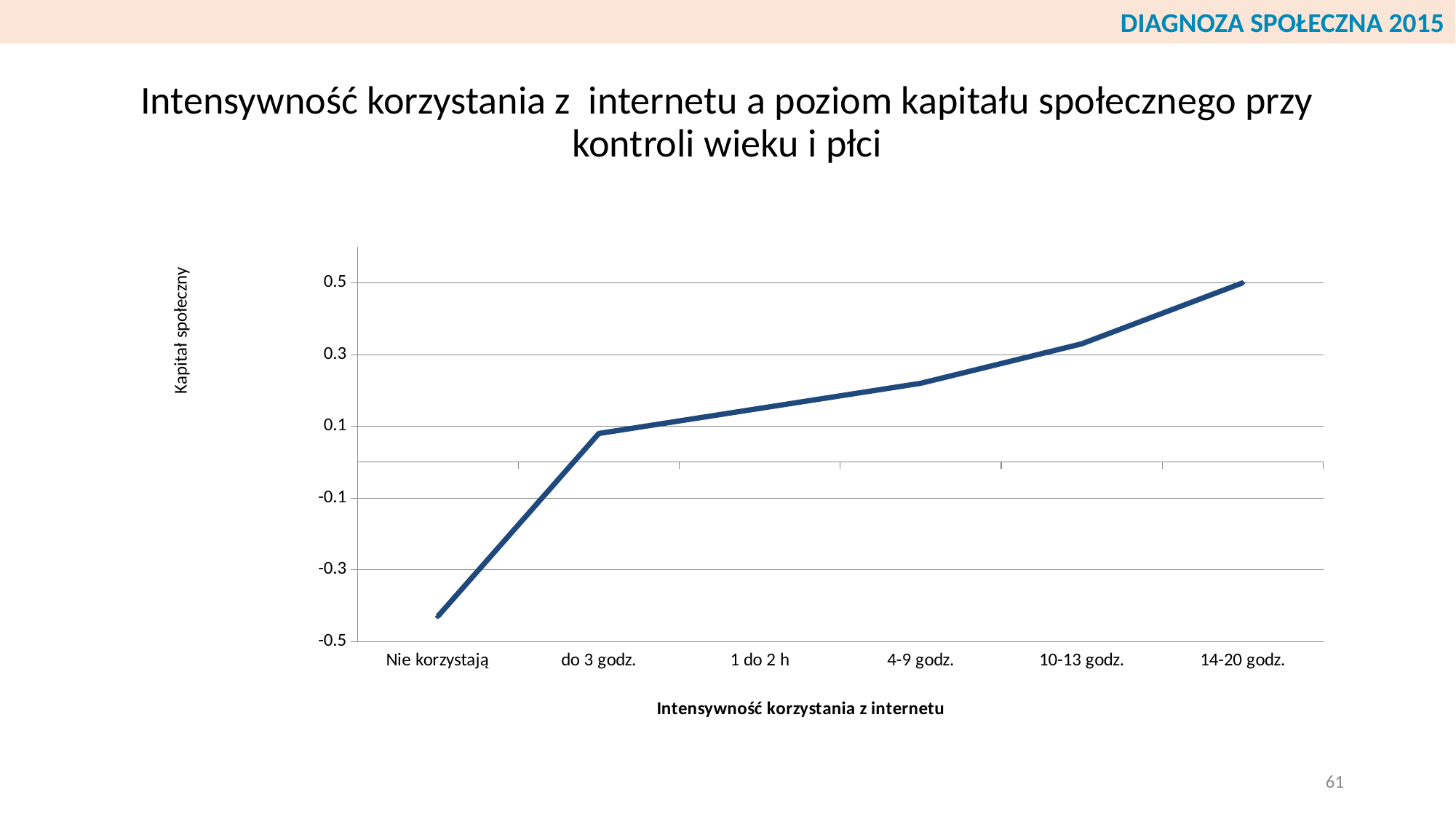

DIAGNOZA SPOŁECZNA 2015
# Intensywność korzystania z  internetu a poziom kapitału społecznego przy kontroli wieku i płci

### Chart

| Category |  |
|---|---|
| Nie korzystają | -0.43 |
| do 3 godz. | 0.08 |
| 1 do 2 h | 0.15 |
| 4-9 godz. | 0.22 |
| 10-13 godz. | 0.33 |
| 14-20 godz. | 0.5 |
61